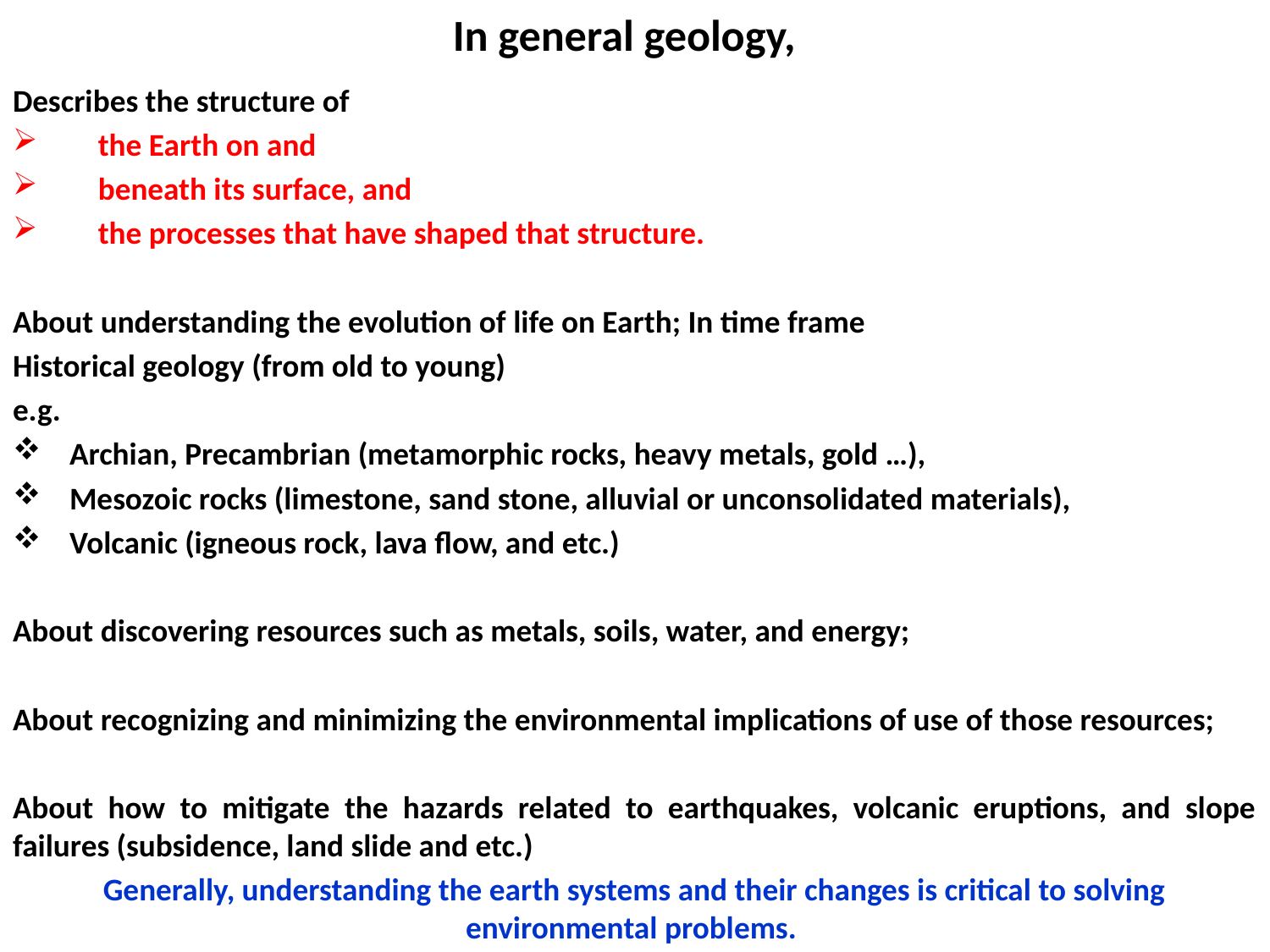

# In general geology,
Describes the structure of
the Earth on and
beneath its surface, and
the processes that have shaped that structure.

About understanding the evolution of life on Earth; In time frame
Historical geology (from old to young)
e.g.
Archian, Precambrian (metamorphic rocks, heavy metals, gold …),
Mesozoic rocks (limestone, sand stone, alluvial or unconsolidated materials),
Volcanic (igneous rock, lava flow, and etc.)

About discovering resources such as metals, soils, water, and energy;

About recognizing and minimizing the environmental implications of use of those resources;

About how to mitigate the hazards related to earthquakes, volcanic eruptions, and slope failures (subsidence, land slide and etc.)
Generally, understanding the earth systems and their changes is critical to solving environmental problems.